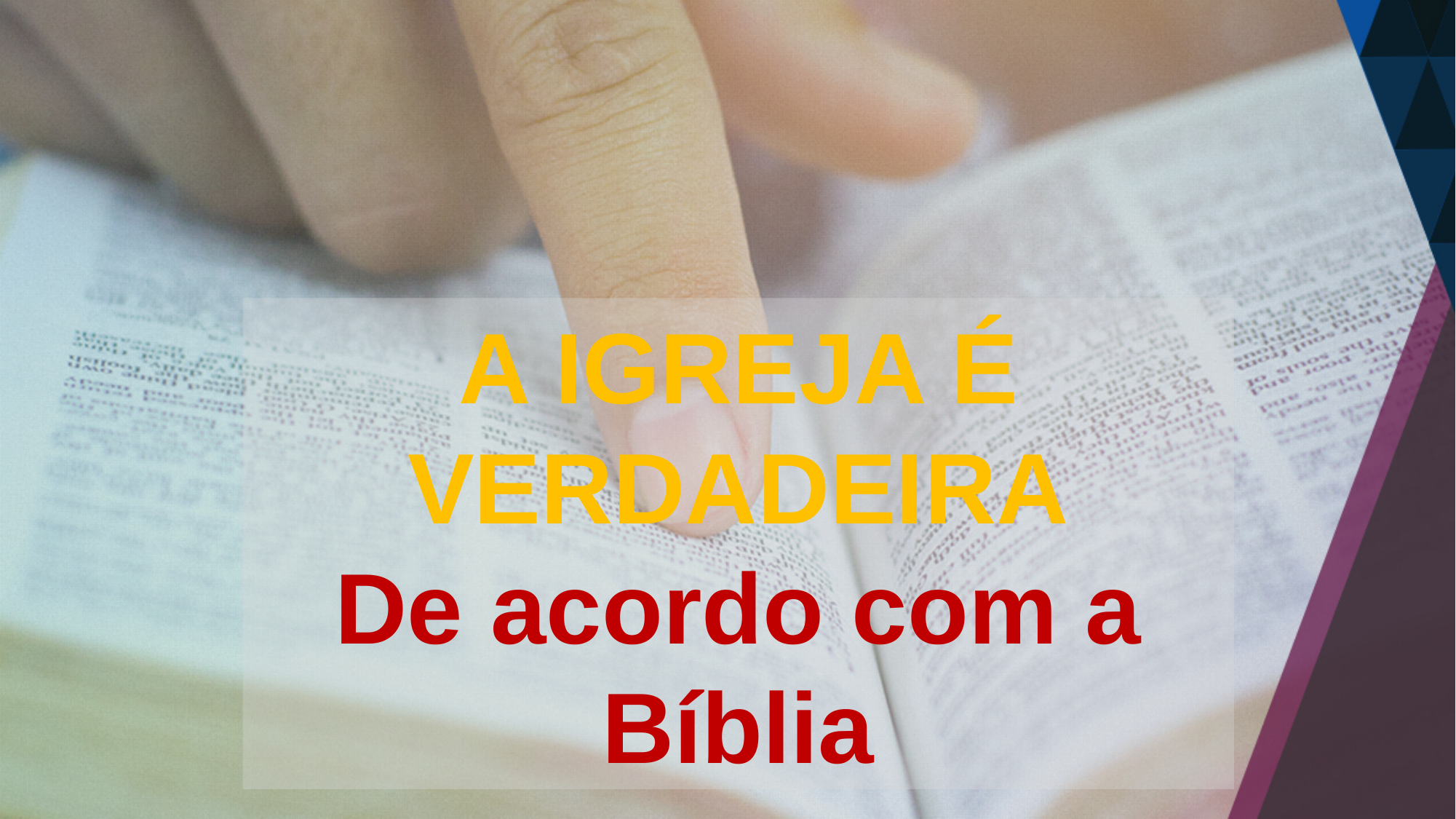

A IGREJA É VERDADEIRA
De acordo com a Bíblia